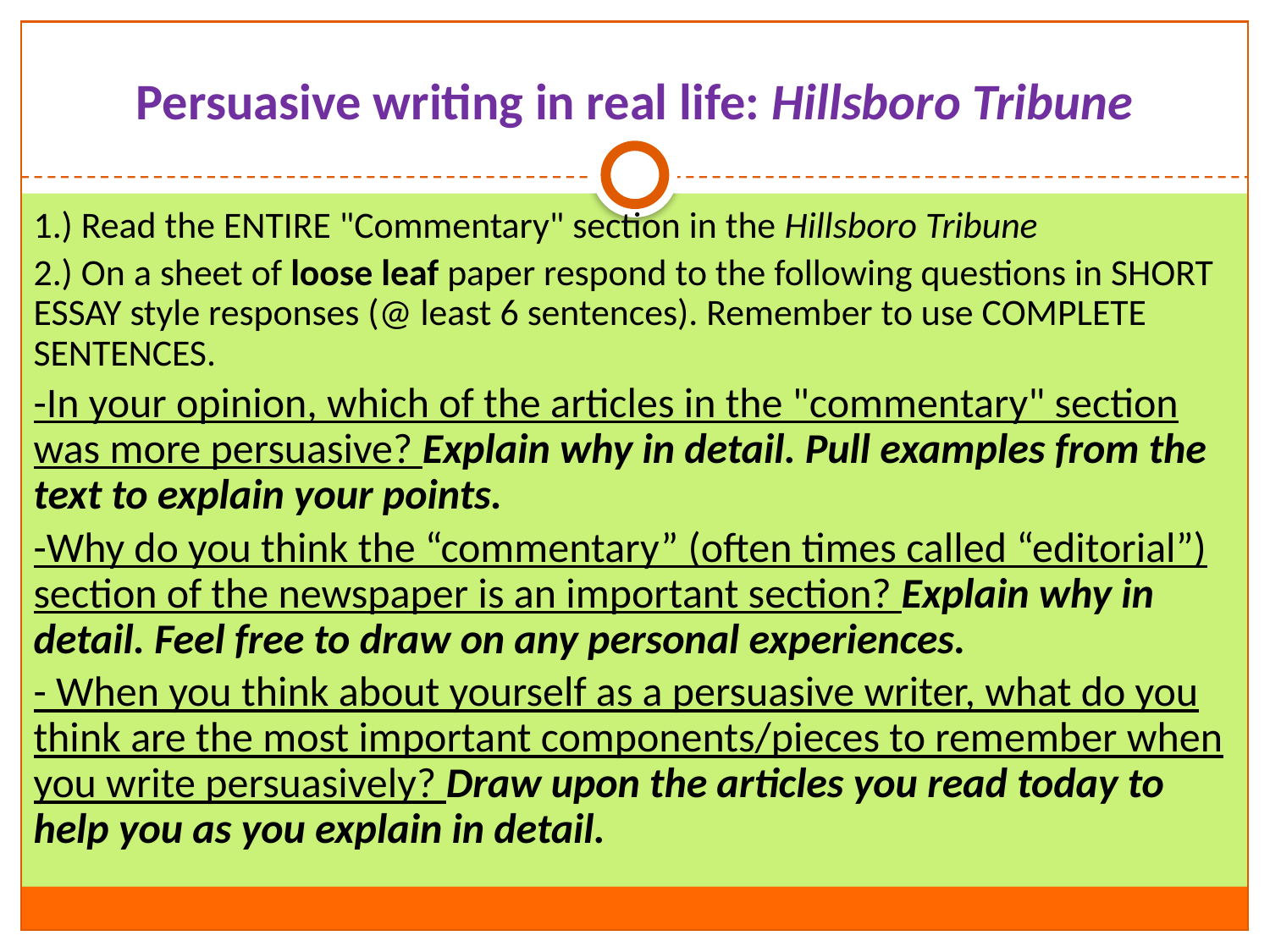

# Persuasive writing in real life: Hillsboro Tribune

1.) Read the ENTIRE "Commentary" section in the Hillsboro Tribune
2.) On a sheet of loose leaf paper respond to the following questions in SHORT ESSAY style responses (@ least 6 sentences). Remember to use COMPLETE SENTENCES.
-In your opinion, which of the articles in the "commentary" section was more persuasive? Explain why in detail. Pull examples from the text to explain your points.
-Why do you think the “commentary” (often times called “editorial”) section of the newspaper is an important section? Explain why in detail. Feel free to draw on any personal experiences.
- When you think about yourself as a persuasive writer, what do you think are the most important components/pieces to remember when you write persuasively? Draw upon the articles you read today to help you as you explain in detail.